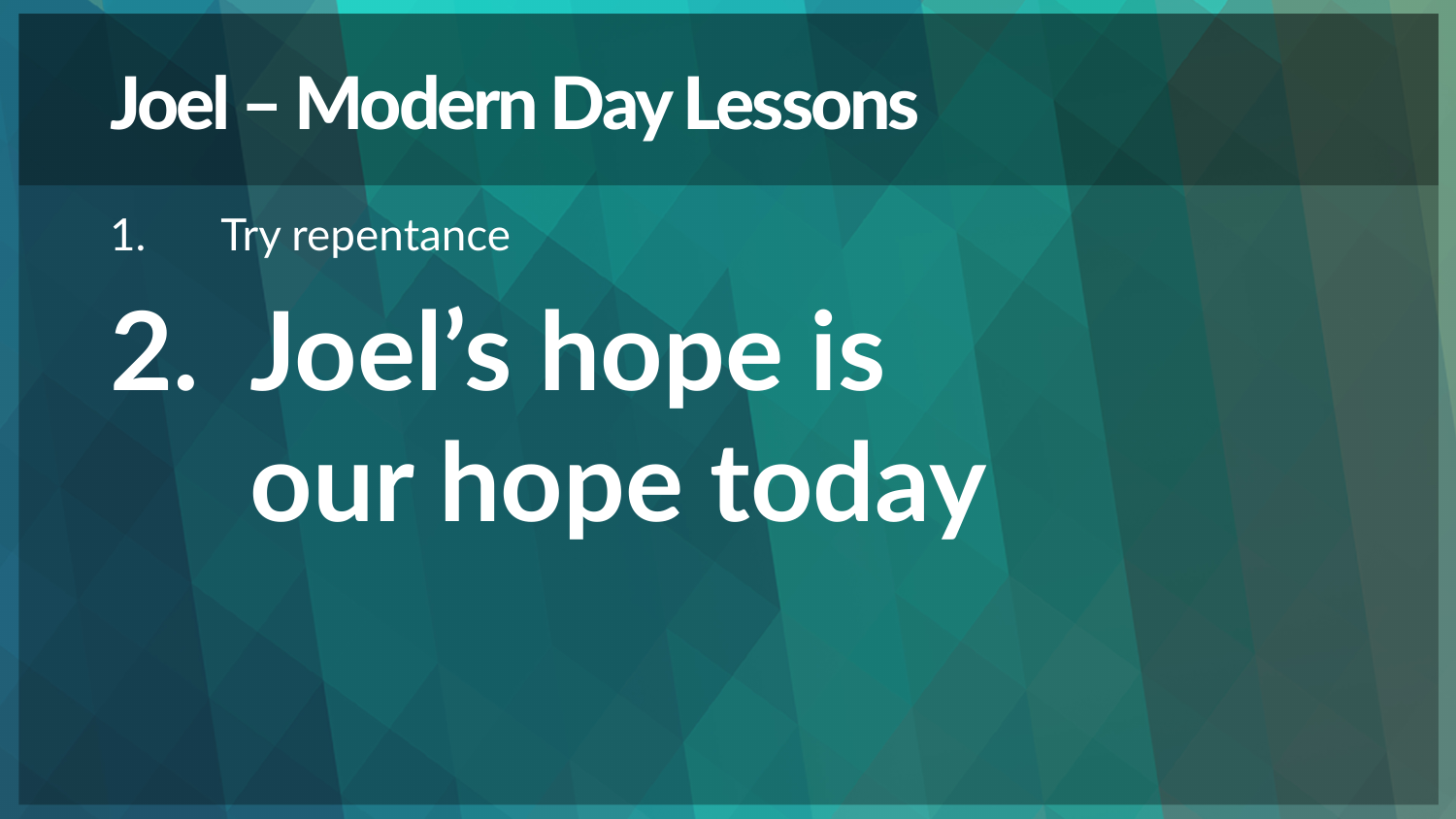

# Joel – Modern Day Lessons
Try repentance
Joel’s hope is
our hope today